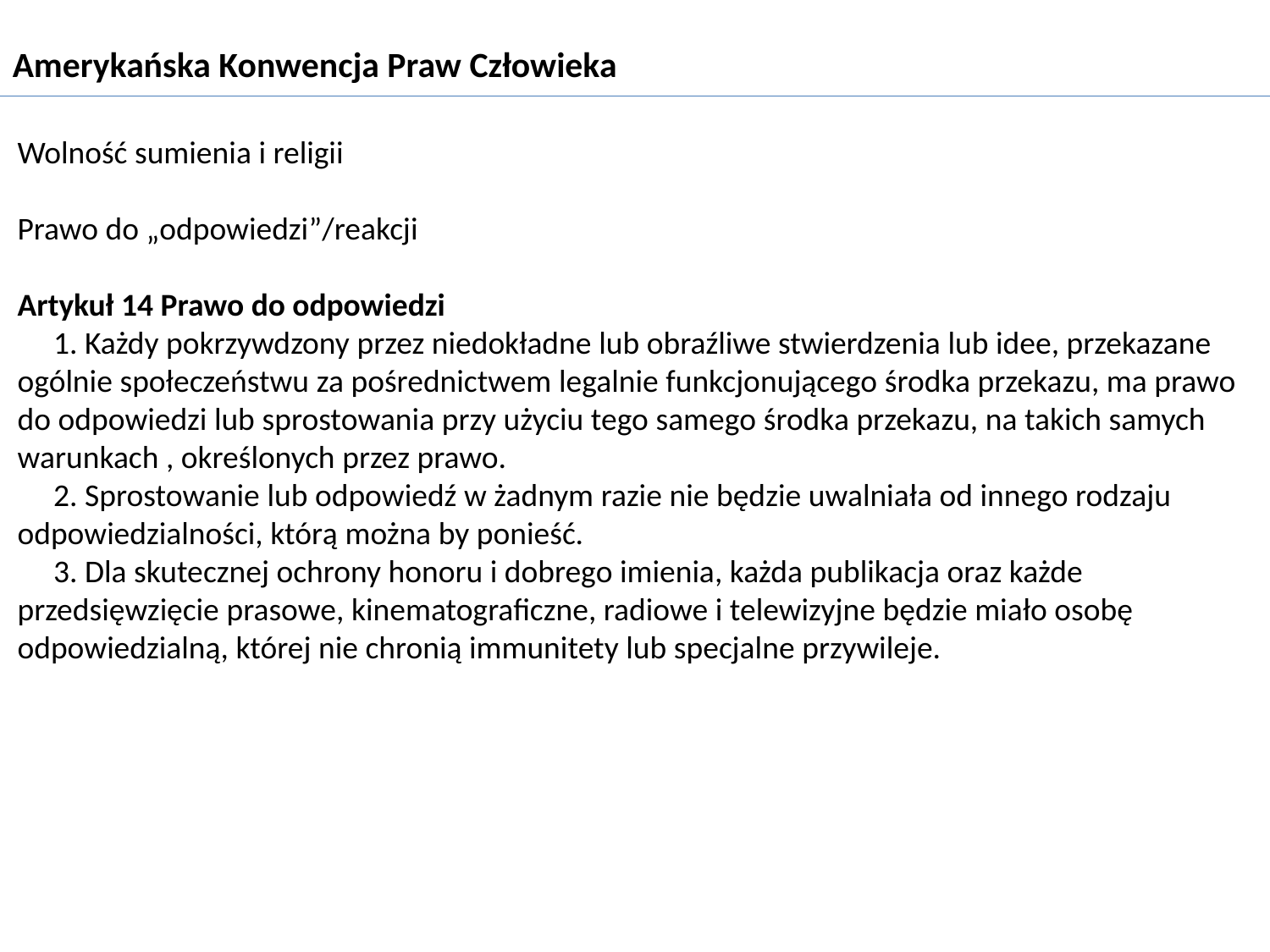

Amerykańska Konwencja Praw Człowieka
Wolność sumienia i religii

Prawo do „odpowiedzi”/reakcji

Artykuł 14 Prawo do odpowiedzi 
     1. Każdy pokrzywdzony przez niedokładne lub obraźliwe stwierdzenia lub idee, przekazane ogólnie społeczeństwu za pośrednictwem legalnie funkcjonującego środka przekazu, ma prawo do odpowiedzi lub sprostowania przy użyciu tego samego środka przekazu, na takich samych warunkach , określonych przez prawo. 
     2. Sprostowanie lub odpowiedź w żadnym razie nie będzie uwalniała od innego rodzaju odpowiedzialności, którą można by ponieść. 
     3. Dla skutecznej ochrony honoru i dobrego imienia, każda publikacja oraz każde przedsięwzięcie prasowe, kinematograficzne, radiowe i telewizyjne będzie miało osobę odpowiedzialną, której nie chronią immunitety lub specjalne przywileje.